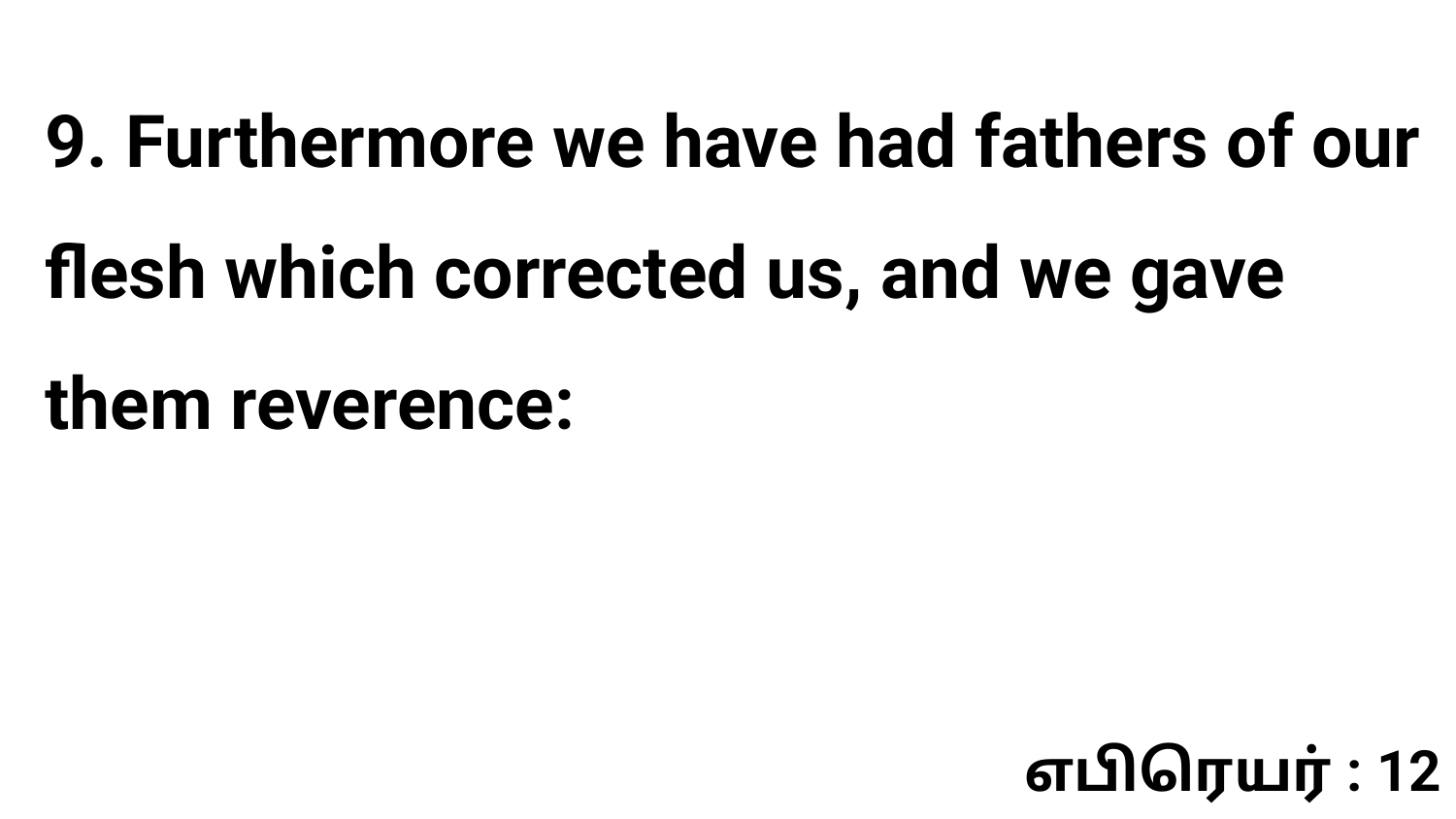

9. Furthermore we have had fathers of our flesh which corrected us, and we gave them reverence:
எபிரெயர் : 12